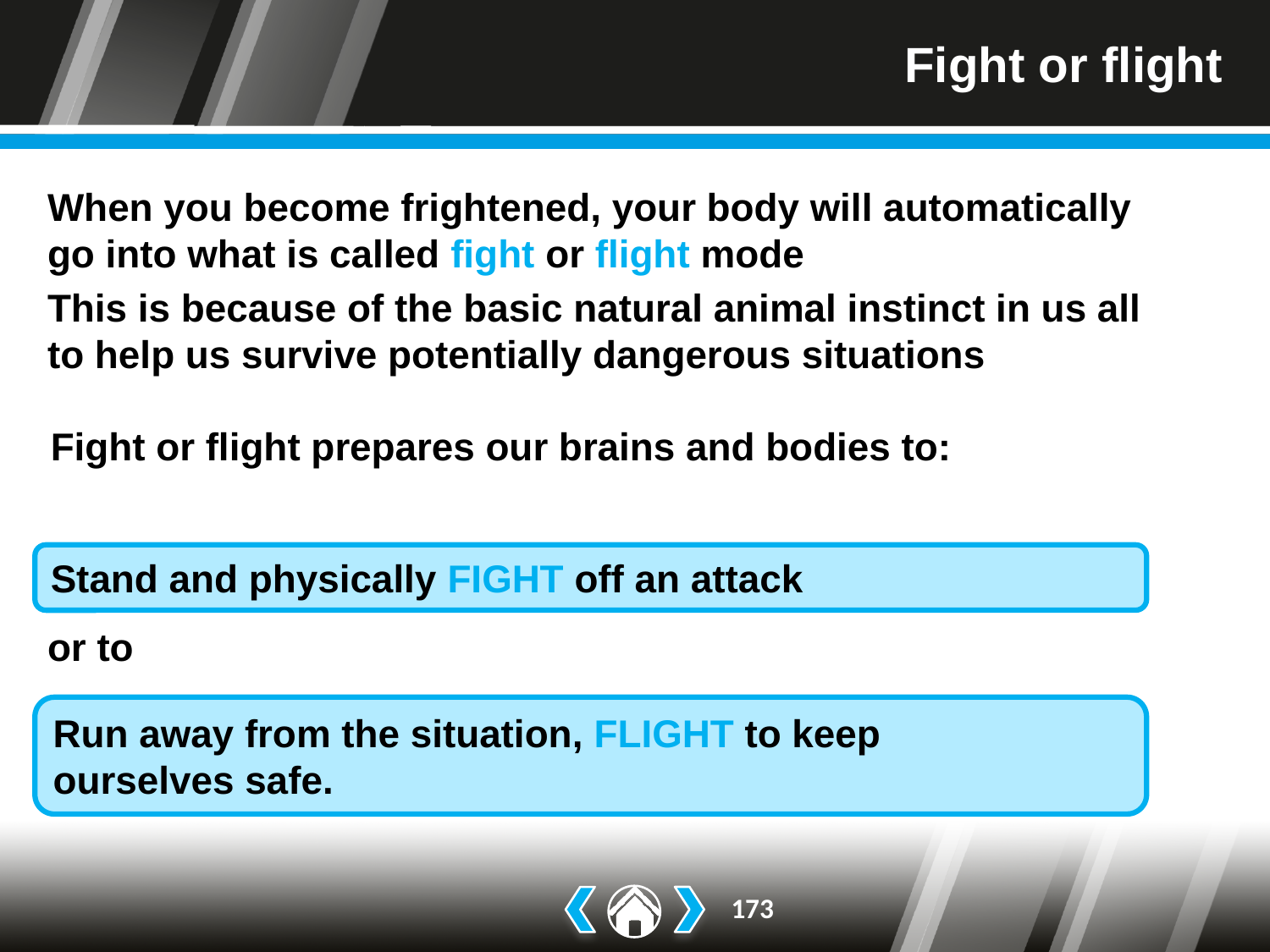

# Fight or flight
When you become frightened, your body will automatically
go into what is called fight or flight mode
This is because of the basic natural animal instinct in us all
to help us survive potentially dangerous situations

Fight or flight prepares our brains and bodies to:
Stand and physically FIGHT off an attack
or to
Run away from the situation, FLIGHT to keep
ourselves safe.